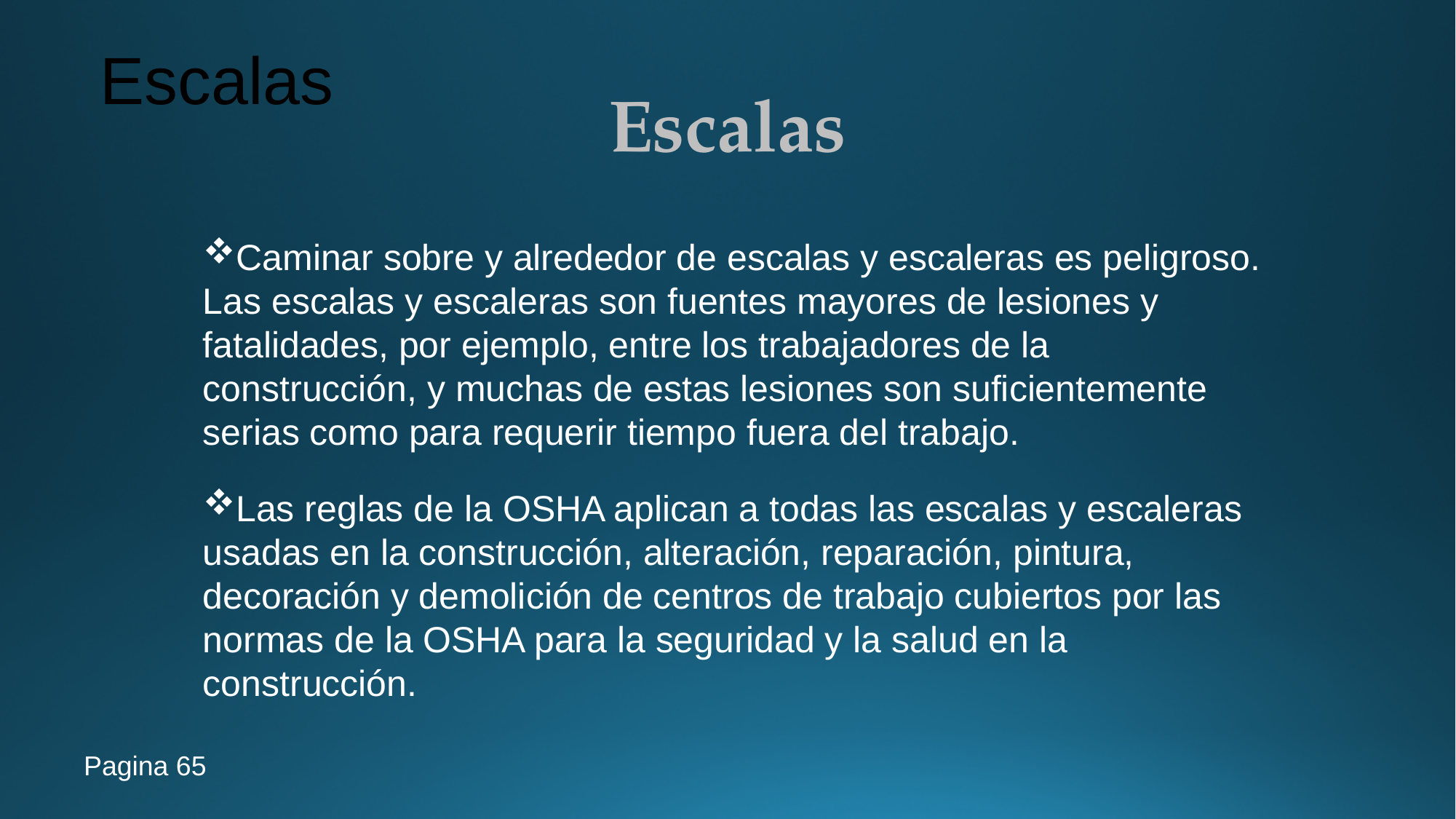

Escalas
# Escalas
Caminar sobre y alrededor de escalas y escaleras es peligroso. Las escalas y escaleras son fuentes mayores de lesiones y fatalidades, por ejemplo, entre los trabajadores de la construcción, y muchas de estas lesiones son suficientemente serias como para requerir tiempo fuera del trabajo.

Las reglas de la OSHA aplican a todas las escalas y escaleras usadas en la construcción, alteración, reparación, pintura, decoración y demolición de centros de trabajo cubiertos por las normas de la OSHA para la seguridad y la salud en la construcción.
Pagina 65